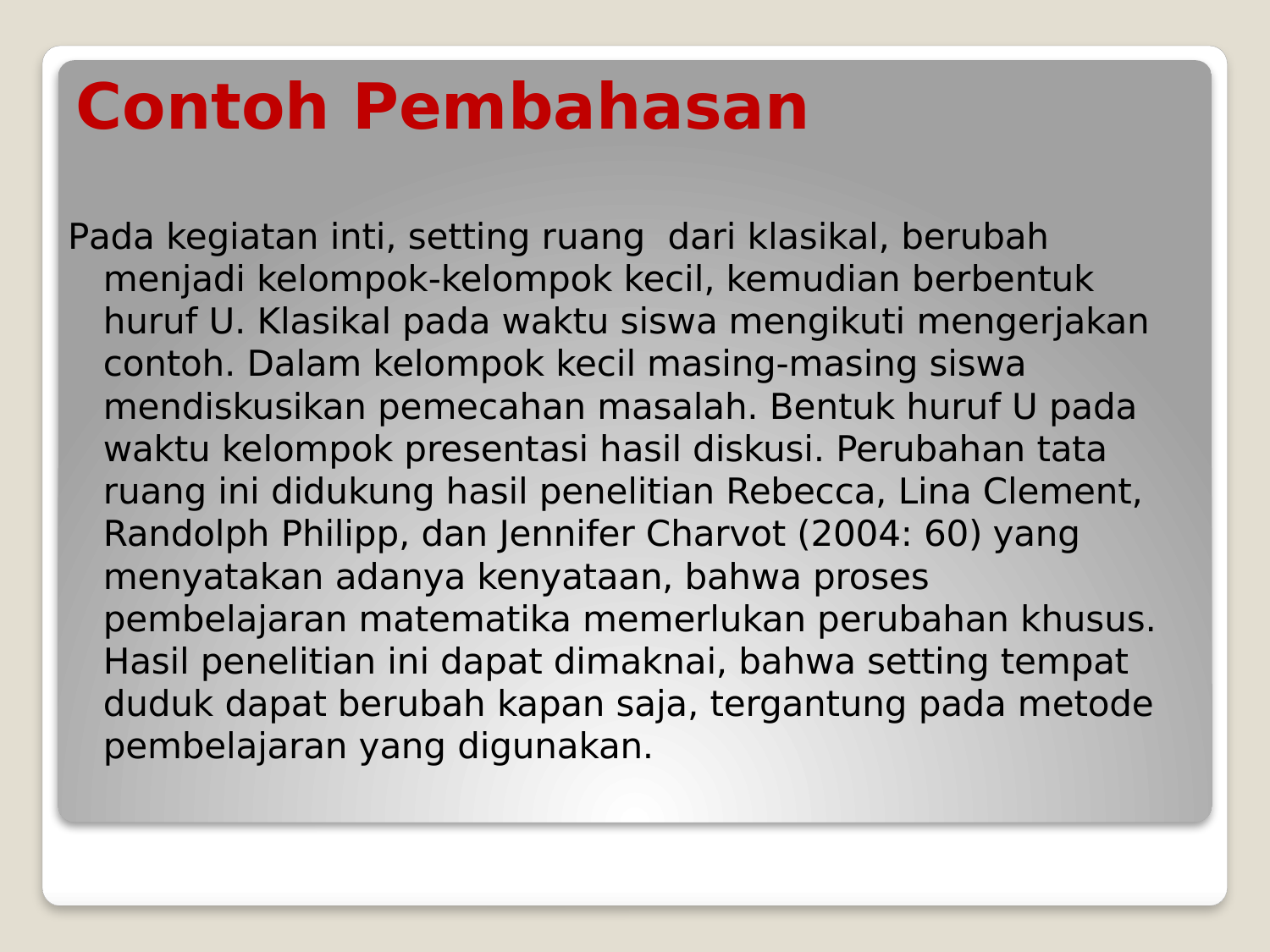

# Contoh Pembahasan
Pada kegiatan inti, setting ruang  dari klasikal, berubah menjadi kelompok-kelompok kecil, kemudian berbentuk huruf U. Klasikal pada waktu siswa mengikuti mengerjakan contoh. Dalam kelompok kecil masing-masing siswa mendiskusikan pemecahan masalah. Bentuk huruf U pada waktu kelompok presentasi hasil diskusi. Perubahan tata ruang ini didukung hasil penelitian Rebecca, Lina Clement, Randolph Philipp, dan Jennifer Charvot (2004: 60) yang menyatakan adanya kenyataan, bahwa proses pembelajaran matematika memerlukan perubahan khusus. Hasil penelitian ini dapat dimaknai, bahwa setting tempat duduk dapat berubah kapan saja, tergantung pada metode pembelajaran yang digunakan.